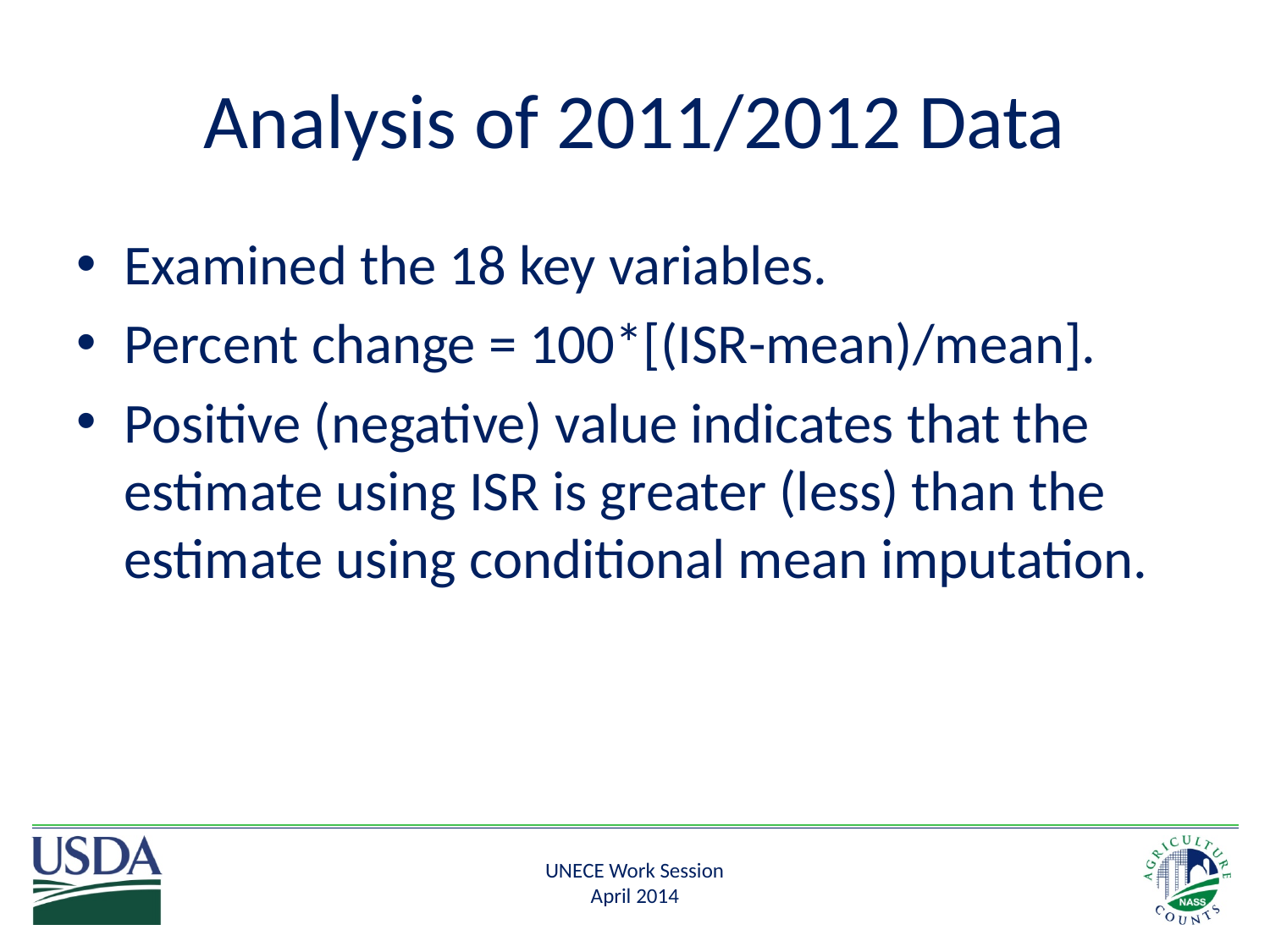

# Analysis of 2011/2012 Data
Examined the 18 key variables.
Percent change = 100*[(ISR-mean)/mean].
Positive (negative) value indicates that the estimate using ISR is greater (less) than the estimate using conditional mean imputation.